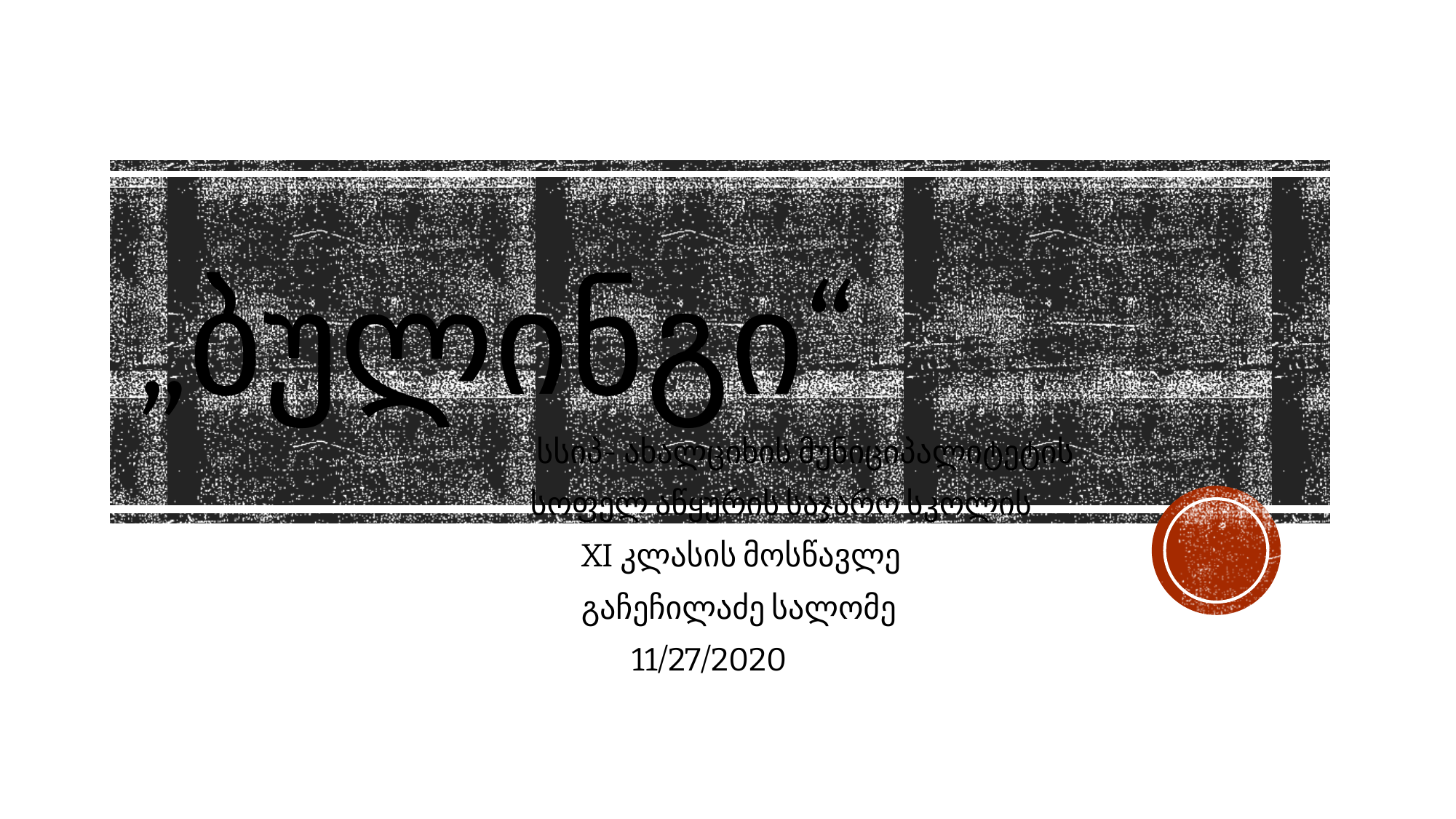

# „ბულინგი“
                                                      სსიპ- ახალციხის მუნიციპალიტეტის
                                                     სოფელ აწყურის საჯარო სკოლის
                                                             XI კლასის მოსწავლე
                                                             გაჩეჩილაძე სალომე
                                                                     11/27/2020